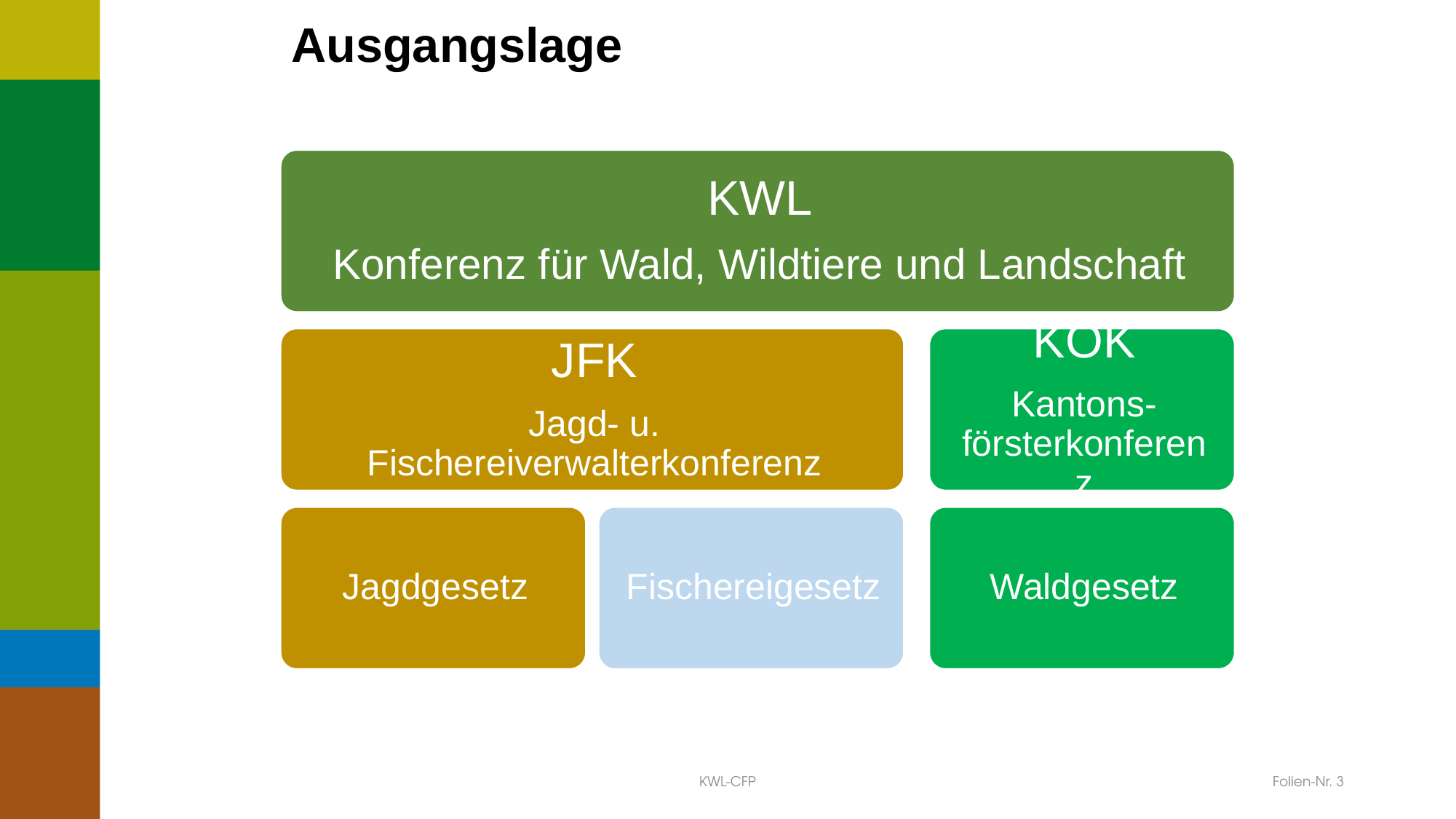

# Ausgangslage
KWL
Konferenz für Wald, Wildtiere und Landschaft
JFK
Jagd- u. Fischereiverwalterkonferenz
Jagdgesetz
Fischereigesetz
KOK
Kantons- försterkonferenz
Waldgesetz
KWL-CFP
 Folien-Nr. 3